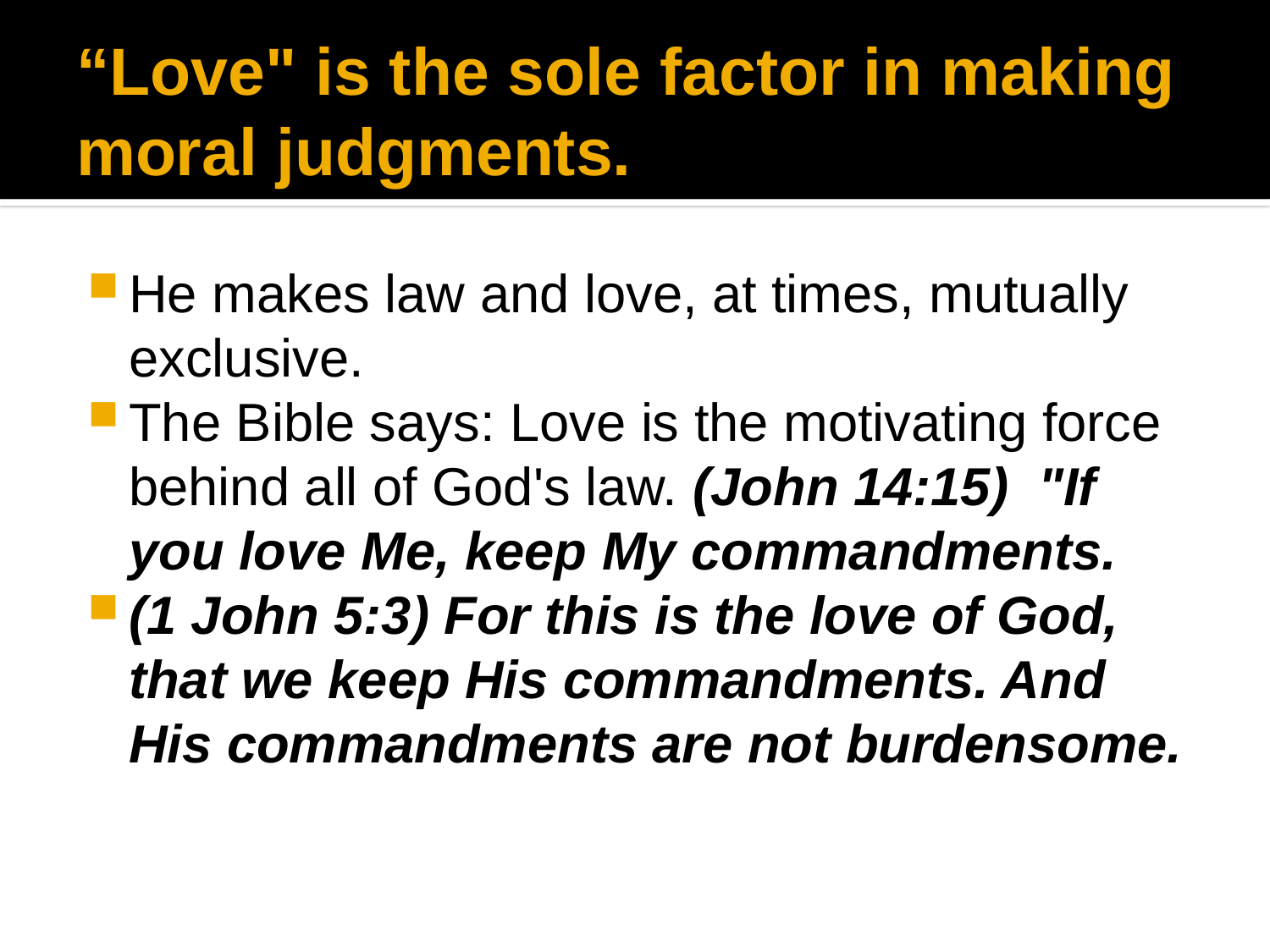

# “Love" is the sole factor in making moral judgments.
He makes law and love, at times, mutually exclusive.
The Bible says: Love is the motivating force behind all of God's law. (John 14:15)  "If you love Me, keep My commandments.
(1 John 5:3) For this is the love of God, that we keep His commandments. And His commandments are not burdensome.